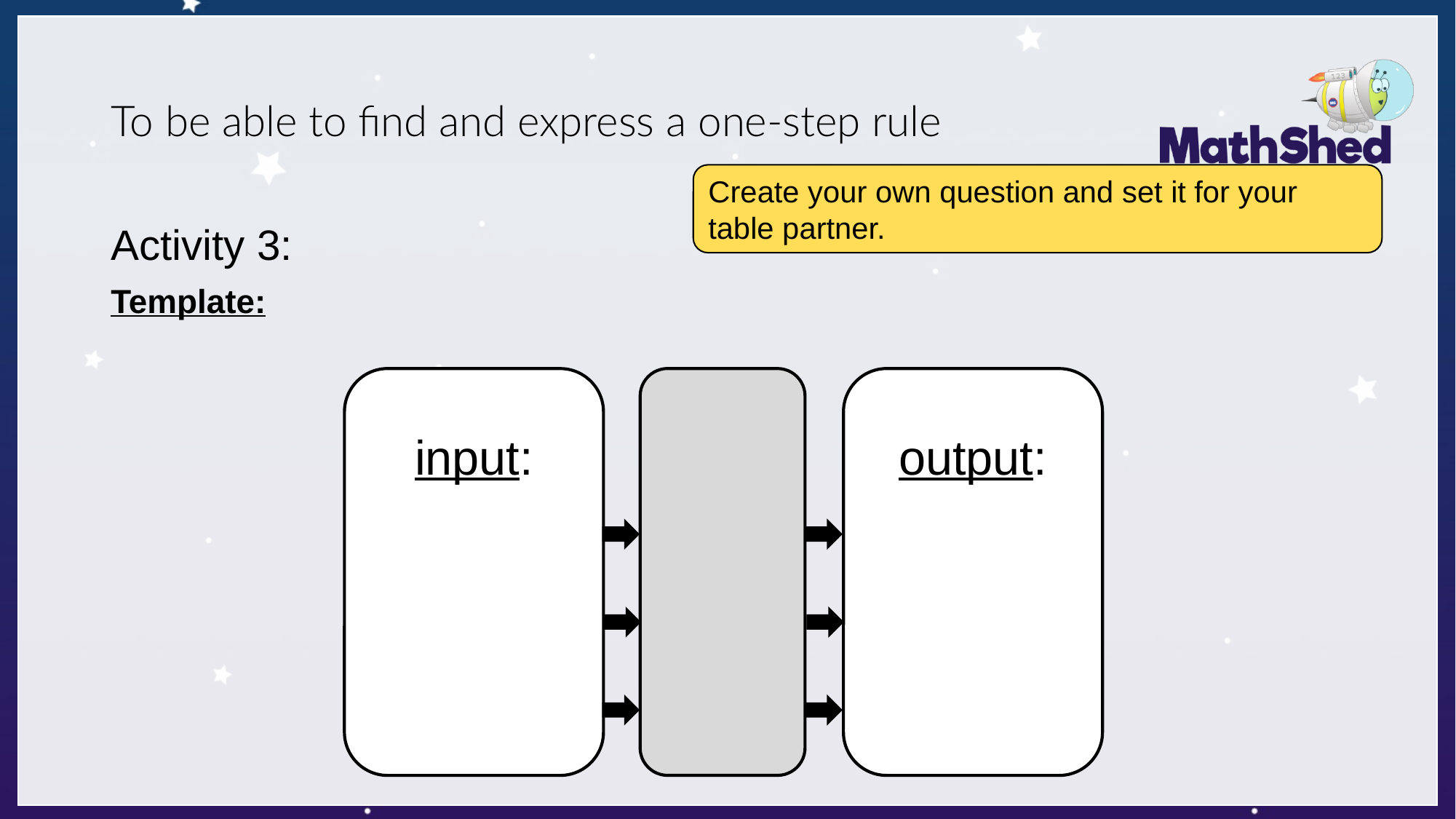

# To be able to find and express a one-step rule
Create your own question and set it for your table partner.
Activity 3:
Template:

input:

output: